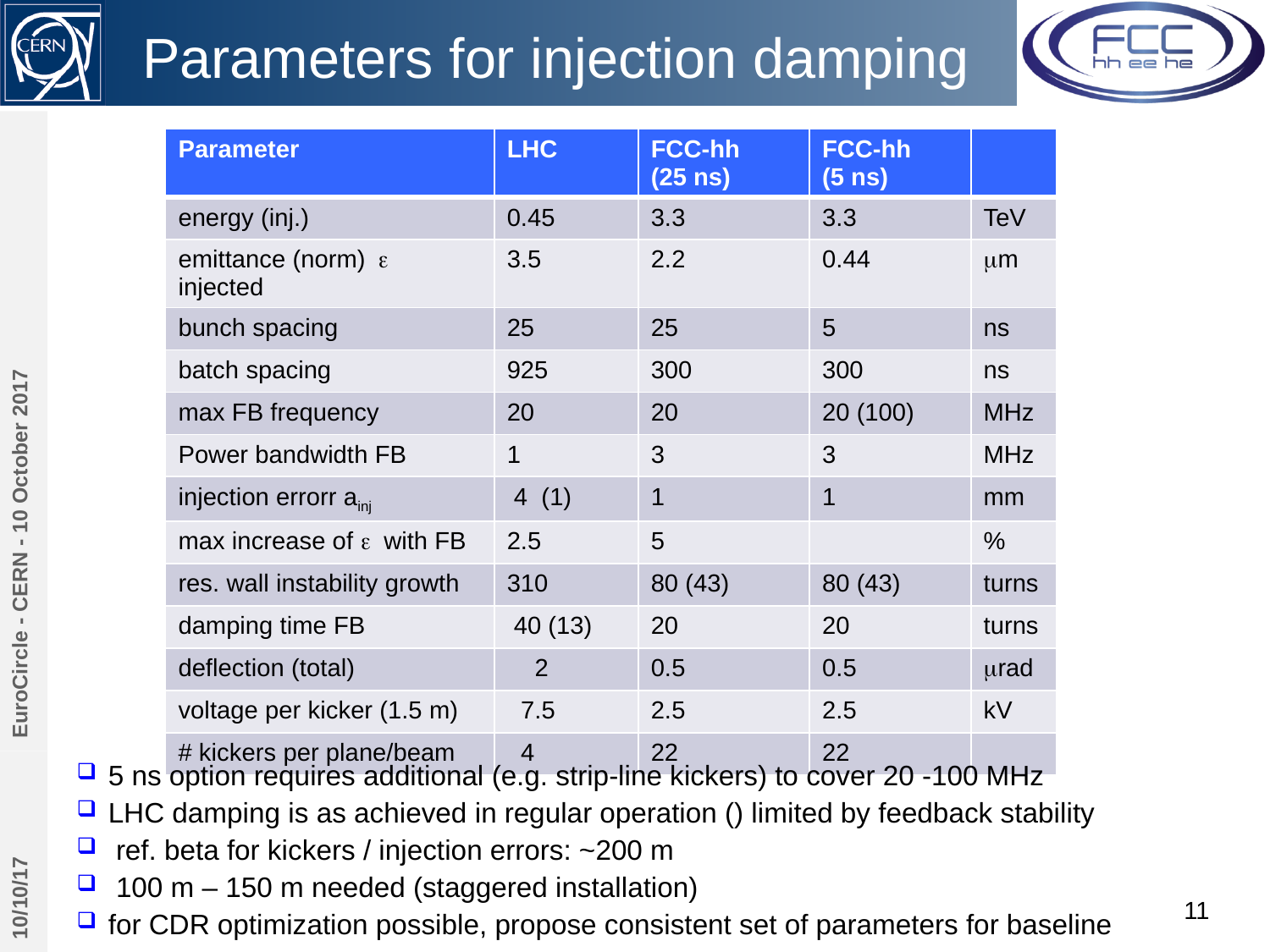

# Parameters for injection damping
| Parameter | LHC | FCC-hh (25 ns) | FCC-hh (5 ns) |  |
| --- | --- | --- | --- | --- |
| energy (inj.) | 0.45 | 3.3 | 3.3 | TeV |
| emittance (norm) ε injected | 3.5 | 2.2 | 0.44 | μm |
| bunch spacing | 25 | 25 | 5 | ns |
| batch spacing | 925 | 300 | 300 | ns |
| max FB frequency | 20 | 20 | 20 (100) | MHz |
| Power bandwidth FB | 1 | 3 | 3 | MHz |
| injection errorr ainj | 4 (1) | 1 | 1 | mm |
| max increase of ε with FB | 2.5 | 5 |  | % |
| res. wall instability growth | 310 | 80 (43) | 80 (43) | turns |
| damping time FB | 40 (13) | 20 | 20 | turns |
| deflection (total) | 2 | 0.5 | 0.5 | μrad |
| voltage per kicker (1.5 m) | 7.5 | 2.5 | 2.5 | kV |
| # kickers per plane/beam | 4 | 22 | 22 |  |
EuroCircle - CERN - 10 October 2017
5 ns option requires additional (e.g. strip-line kickers) to cover 20 -100 MHz
LHC damping is as achieved in regular operation () limited by feedback stability
 ref. beta for kickers / injection errors: ~200 m
 100 m – 150 m needed (staggered installation)
for CDR optimization possible, propose consistent set of parameters for baseline
10/10/17
11